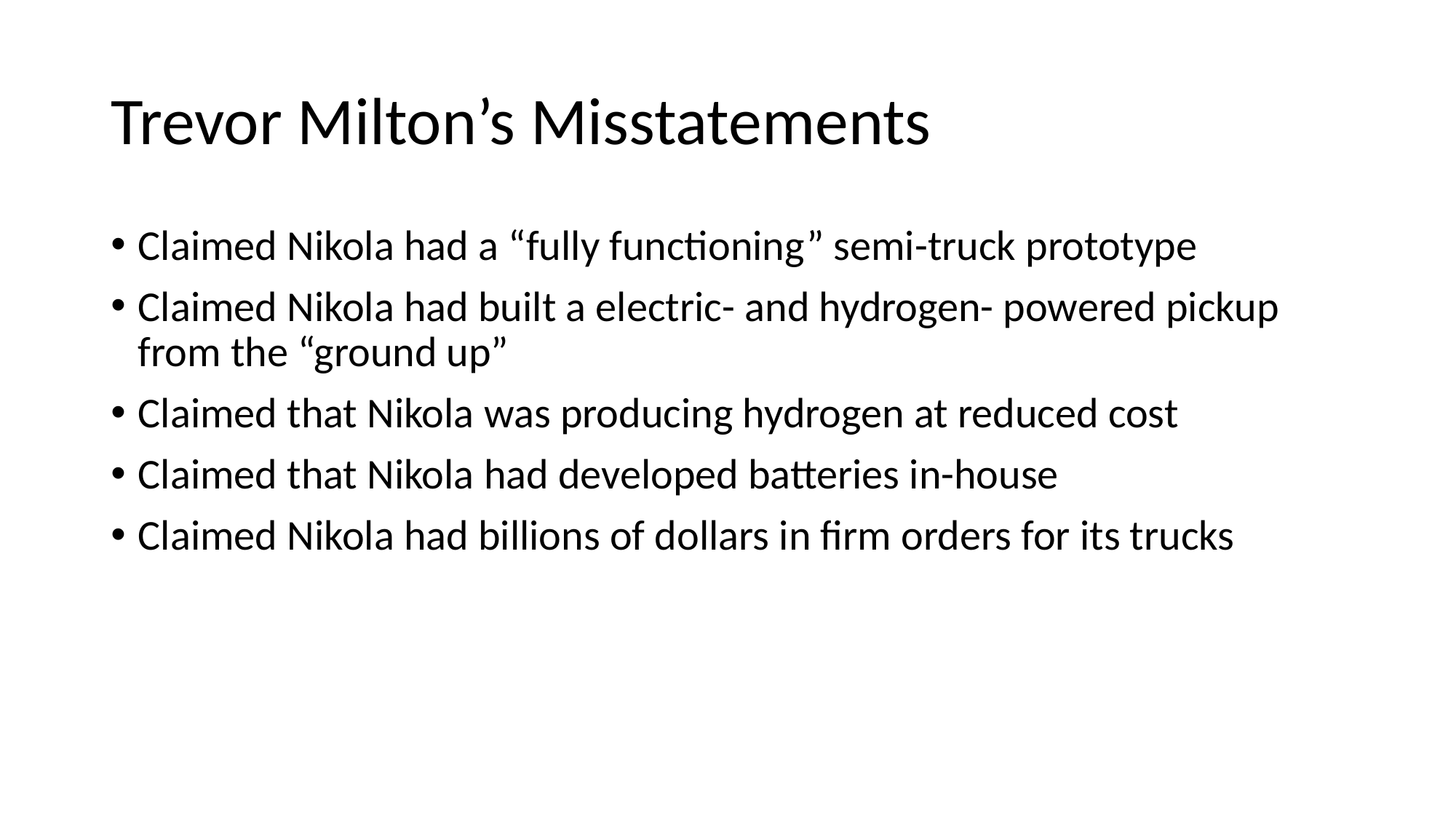

# Trevor Milton’s Misstatements
Claimed Nikola had a “fully functioning” semi-truck prototype
Claimed Nikola had built a electric- and hydrogen- powered pickup from the “ground up”
Claimed that Nikola was producing hydrogen at reduced cost
Claimed that Nikola had developed batteries in-house
Claimed Nikola had billions of dollars in firm orders for its trucks